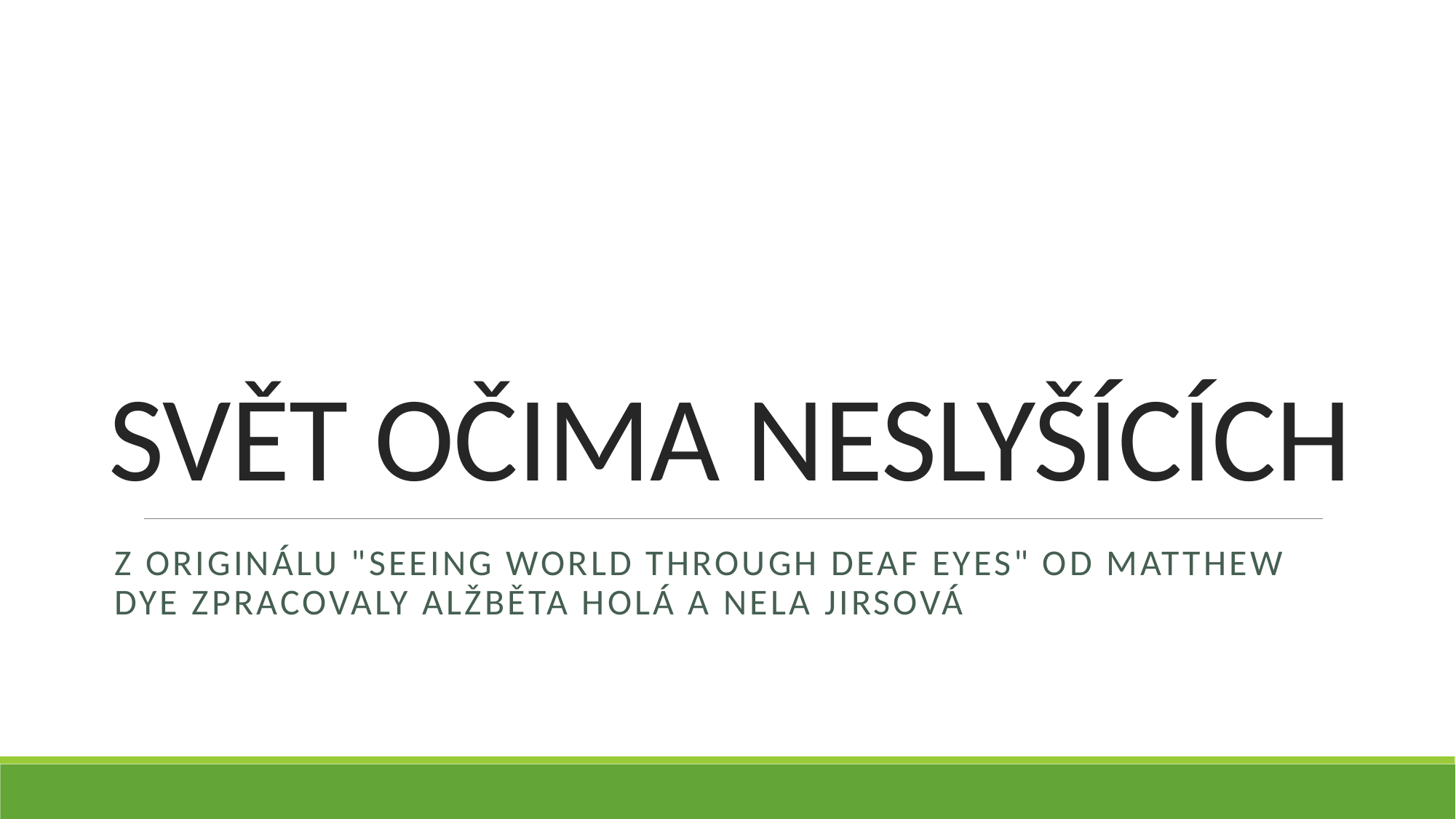

# SVĚT OČIMA NESLYŠÍCÍCH
Z ORIGINÁLU "sEEING WORLD THROUGH DEAF EYES" OD MATTHEW dYE ZPRACOVALY ALŽBĚTA HOLÁ A NELA JIRSOVÁ